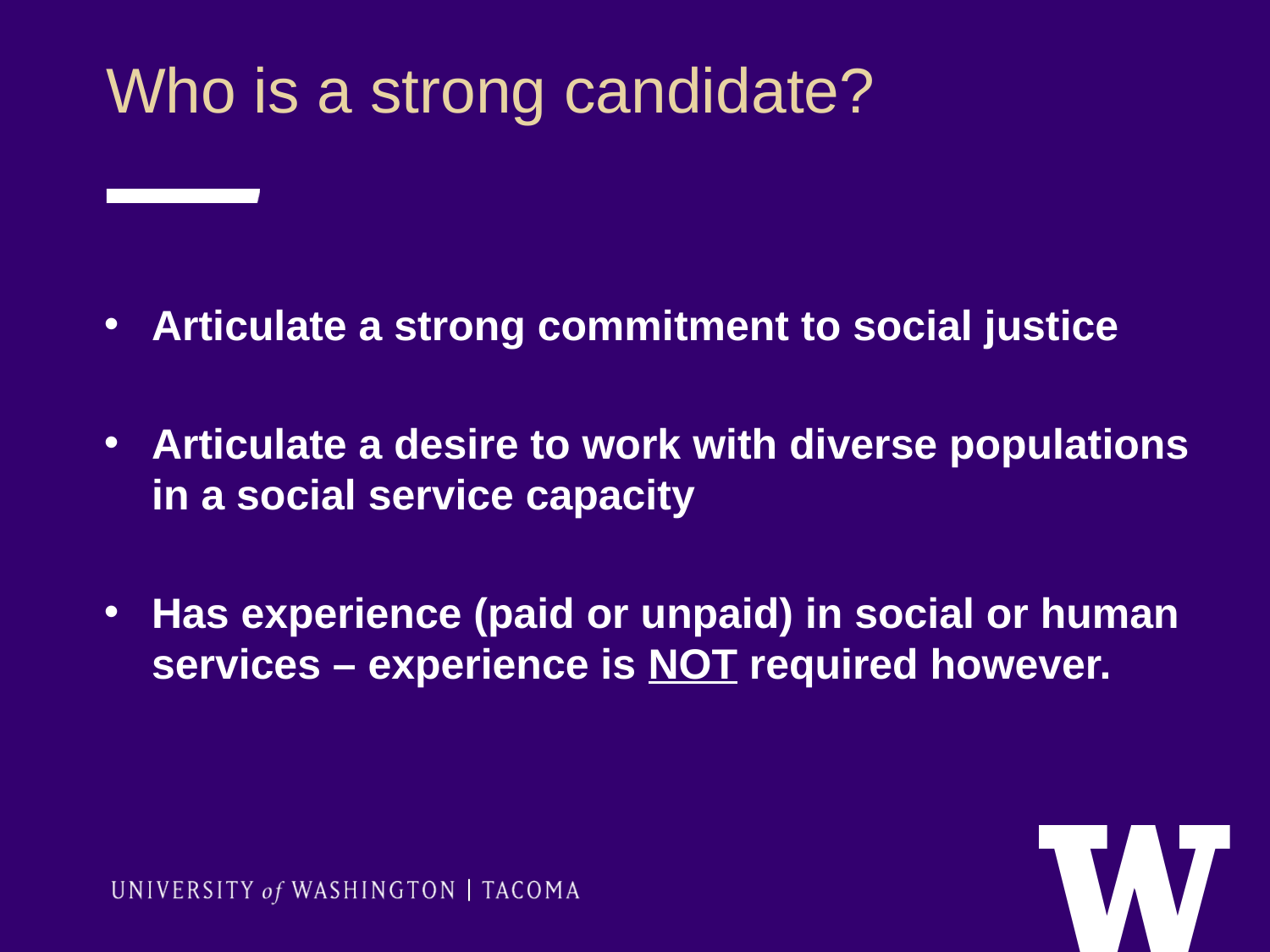

Who is a strong candidate?

Articulate a strong commitment to social justice

Articulate a desire to work with diverse populations in a social service capacity

Has experience (paid or unpaid) in social or human services – experience is NOT required however.